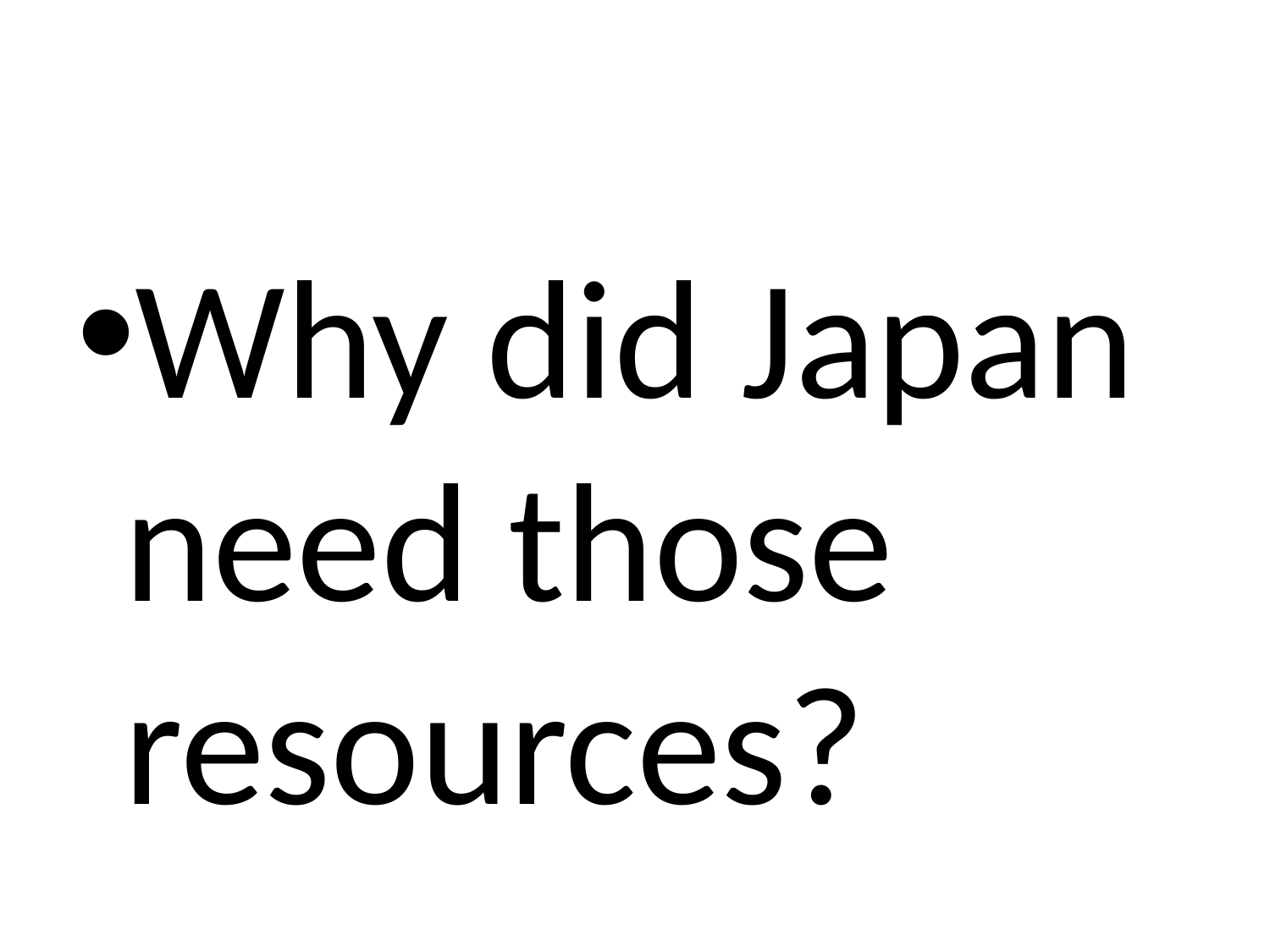

#
Why did Japan need those resources?